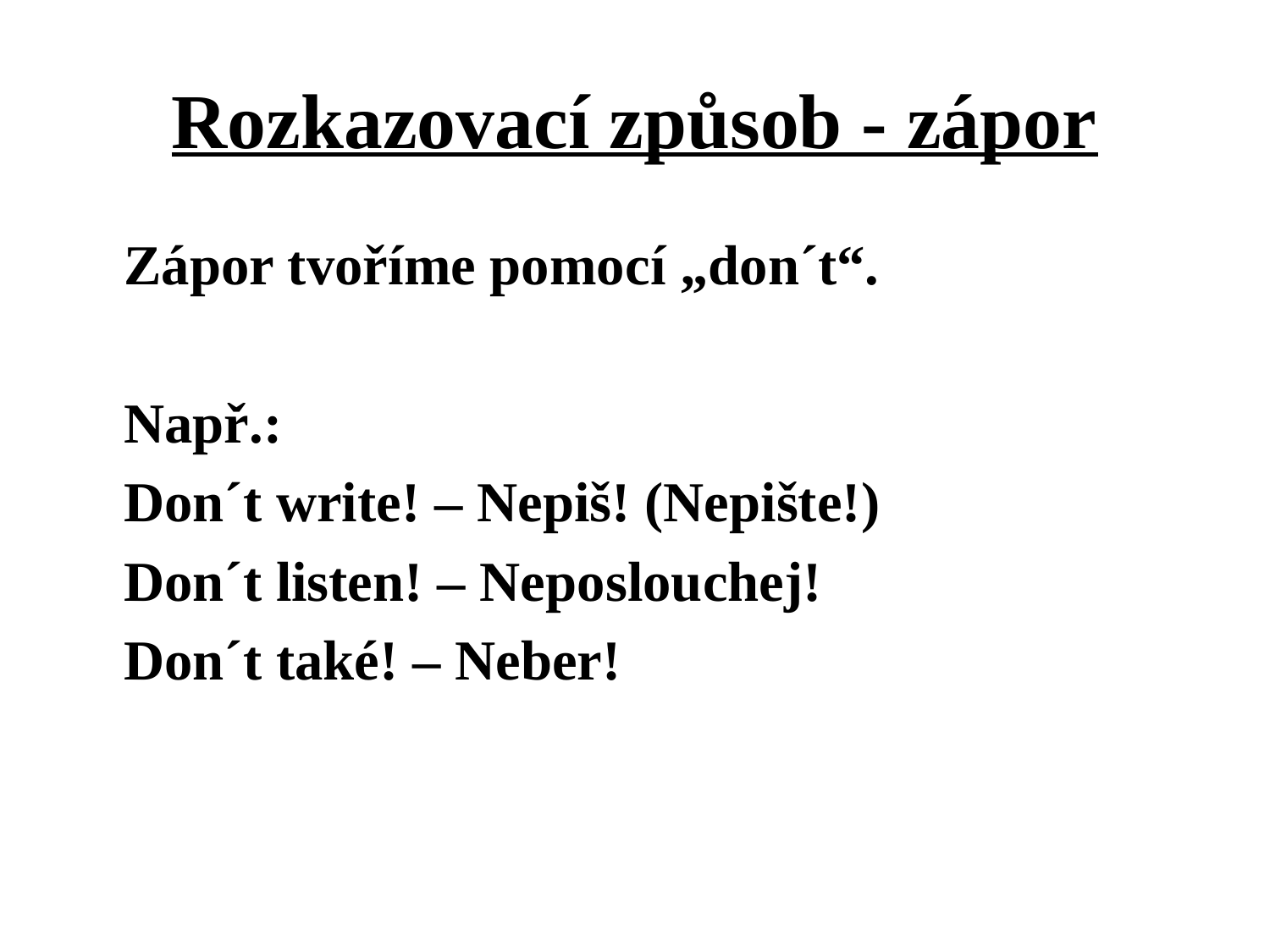

# Rozkazovací způsob - zápor
	Zápor tvoříme pomocí „don´t“.

	Např.:
	Don´t write! – Nepiš! (Nepište!)
	Don´t listen! – Neposlouchej!
	Don´t také! – Neber!